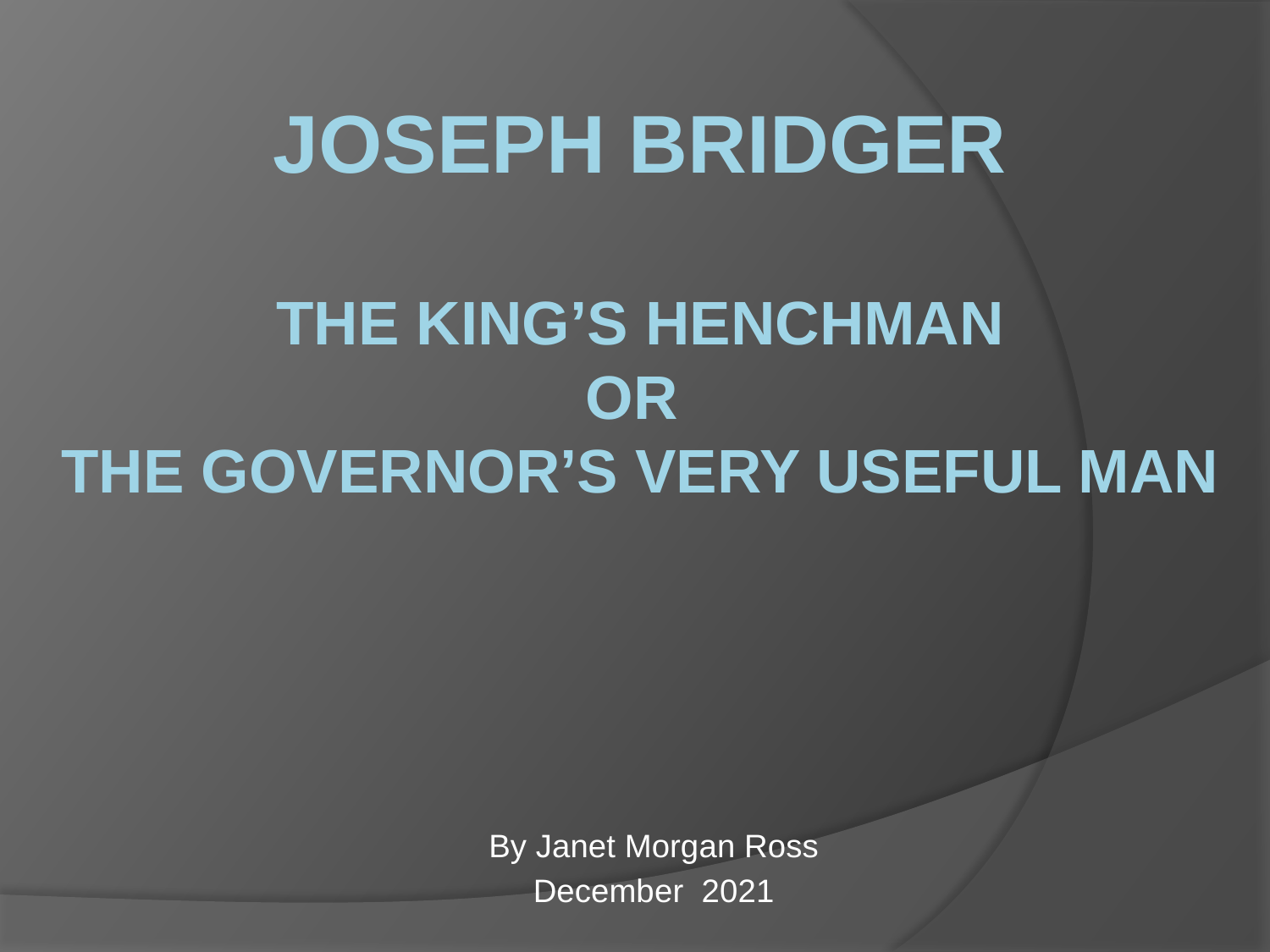

# JOSEPH BRIDGER THE KING’S HENCHMAN OR THE GOVERNOR’S VERY USEFUL MAN

By Janet Morgan Ross
December  2021